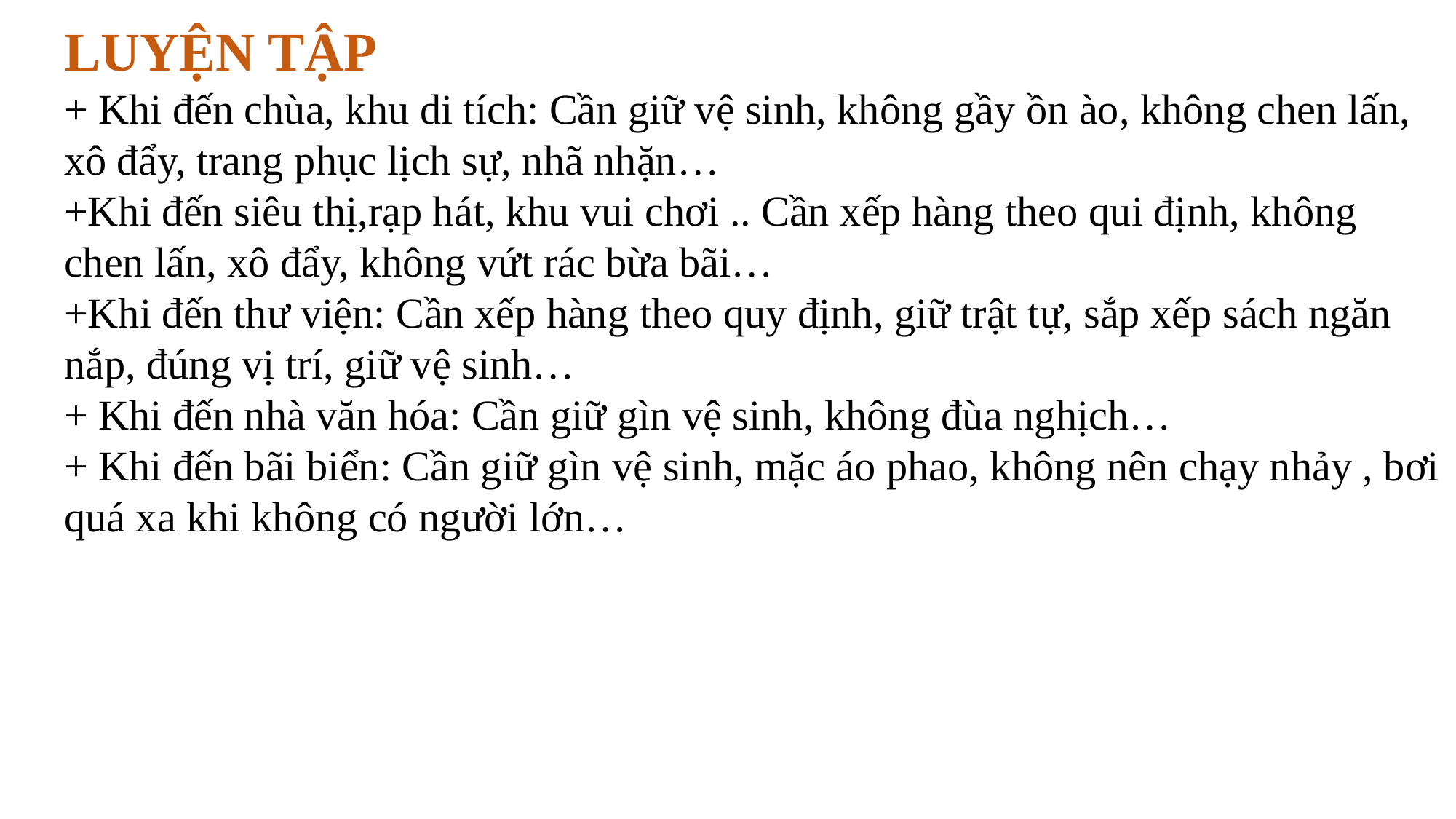

LUYỆN TẬP
+ Khi đến chùa, khu di tích: Cần giữ vệ sinh, không gầy ồn ào, không chen lấn, xô đẩy, trang phục lịch sự, nhã nhặn…
+Khi đến siêu thị,rạp hát, khu vui chơi .. Cần xếp hàng theo qui định, không chen lấn, xô đẩy, không vứt rác bừa bãi…
+Khi đến thư viện: Cần xếp hàng theo quy định, giữ trật tự, sắp xếp sách ngăn nắp, đúng vị trí, giữ vệ sinh…
+ Khi đến nhà văn hóa: Cần giữ gìn vệ sinh, không đùa nghịch…
+ Khi đến bãi biển: Cần giữ gìn vệ sinh, mặc áo phao, không nên chạy nhảy , bơi quá xa khi không có người lớn…